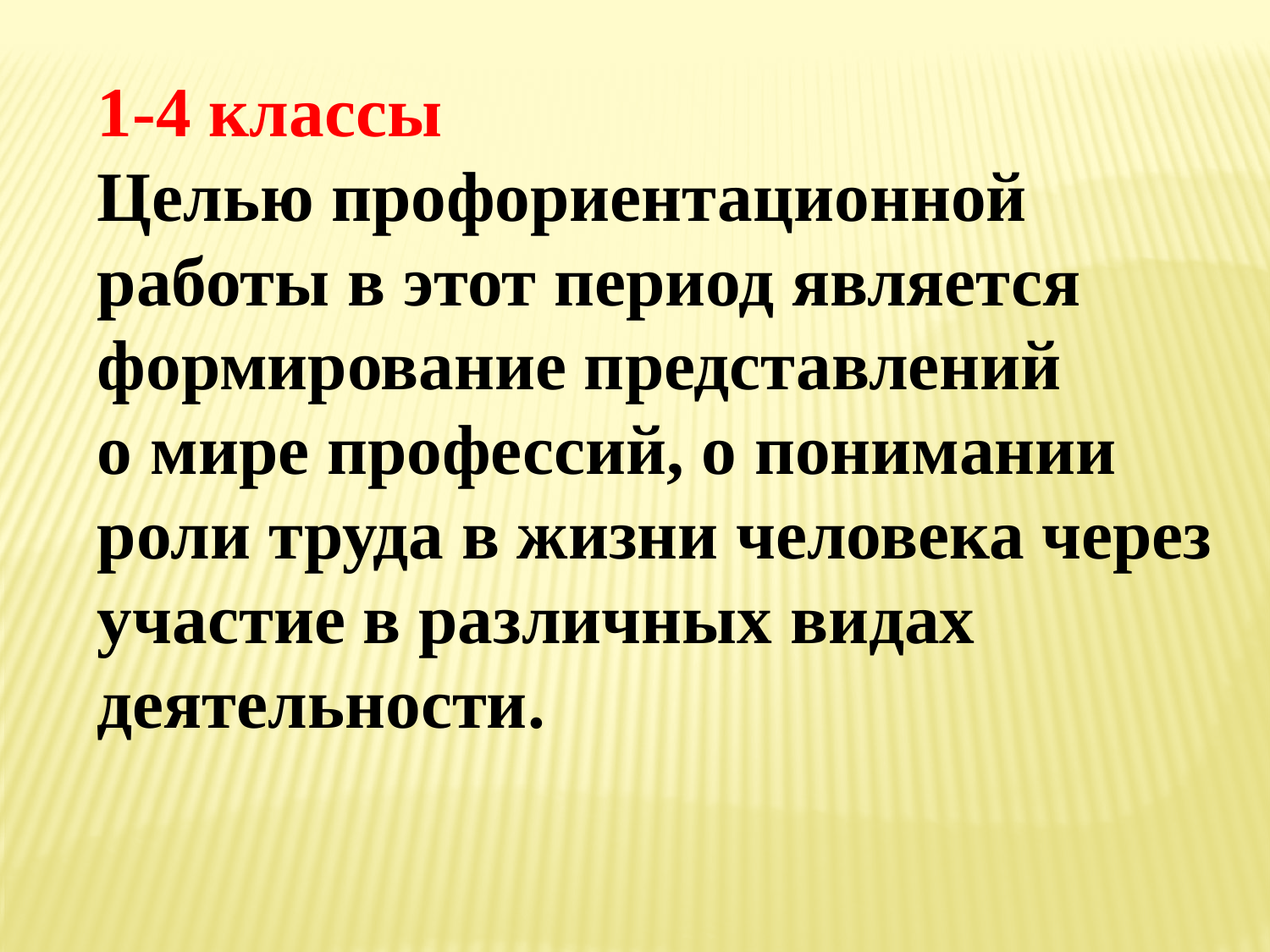

1-4 классы
Целью профориентационной работы в этот период является формирование представлений
о мире профессий, о понимании роли труда в жизни человека через участие в различных видах деятельности.